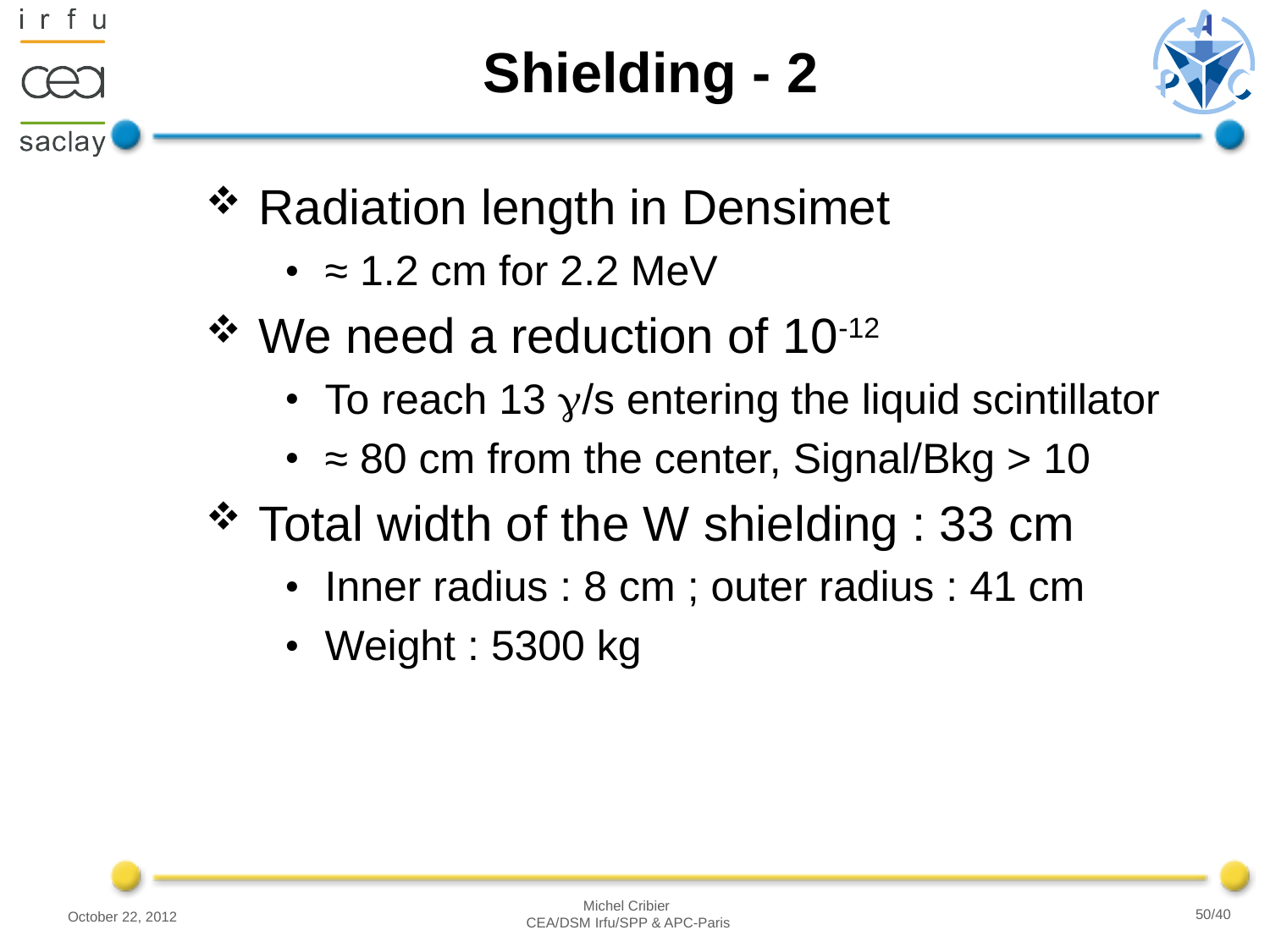

# Shielding - 2
Radiation length in Densimet
≈ 1.2 cm for 2.2 MeV
We need a reduction of 10-12
To reach 13 γ/s entering the liquid scintillator
≈ 80 cm from the center, Signal/Bkg > 10
Total width of the W shielding : 33 cm
Inner radius : 8 cm ; outer radius : 41 cm
Weight : 5300 kg
Michel Cribier
CEA/DSM Irfu/SPP & APC-Paris
50/40
October 22, 2012